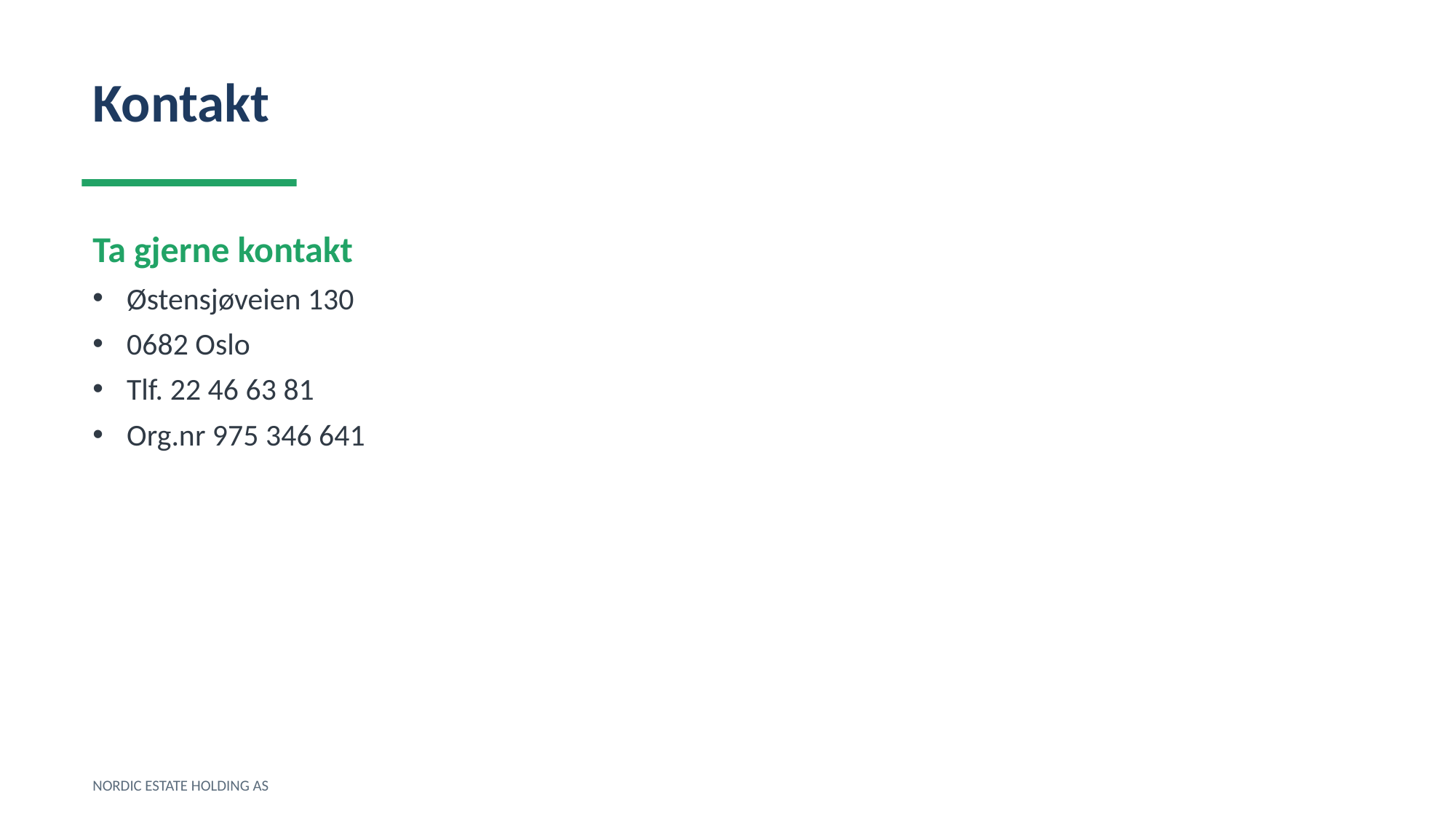

Kontakt

Ta gjerne kontakt
Østensjøveien 130
0682 Oslo
Tlf. 22 46 63 81
Org.nr 975 346 641
NORDIC ESTATE HOLDING AS